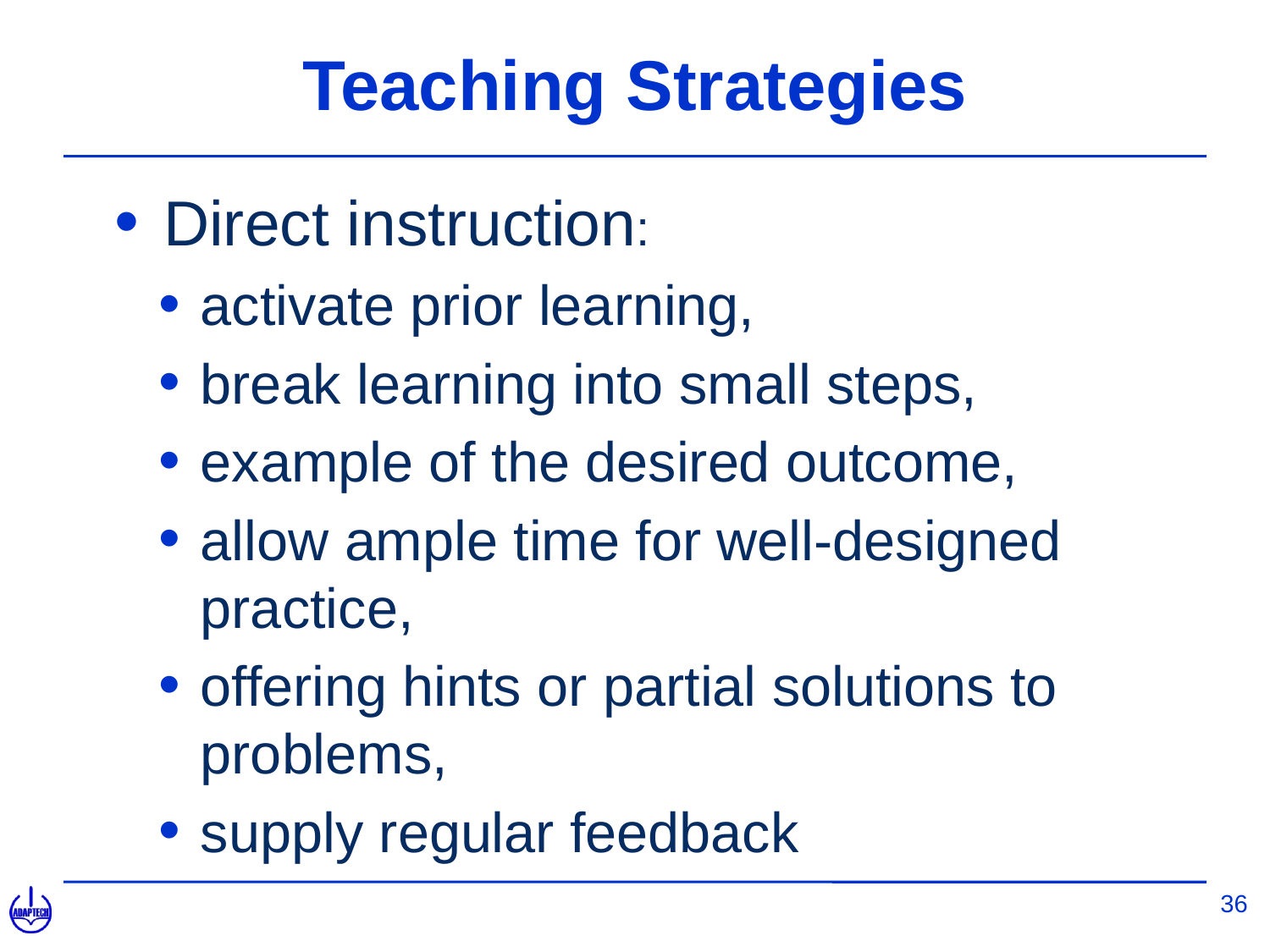

# Teaching Strategies
Direct instruction:
activate prior learning,
break learning into small steps,
example of the desired outcome,
allow ample time for well-designed practice,
offering hints or partial solutions to problems,
supply regular feedback
36